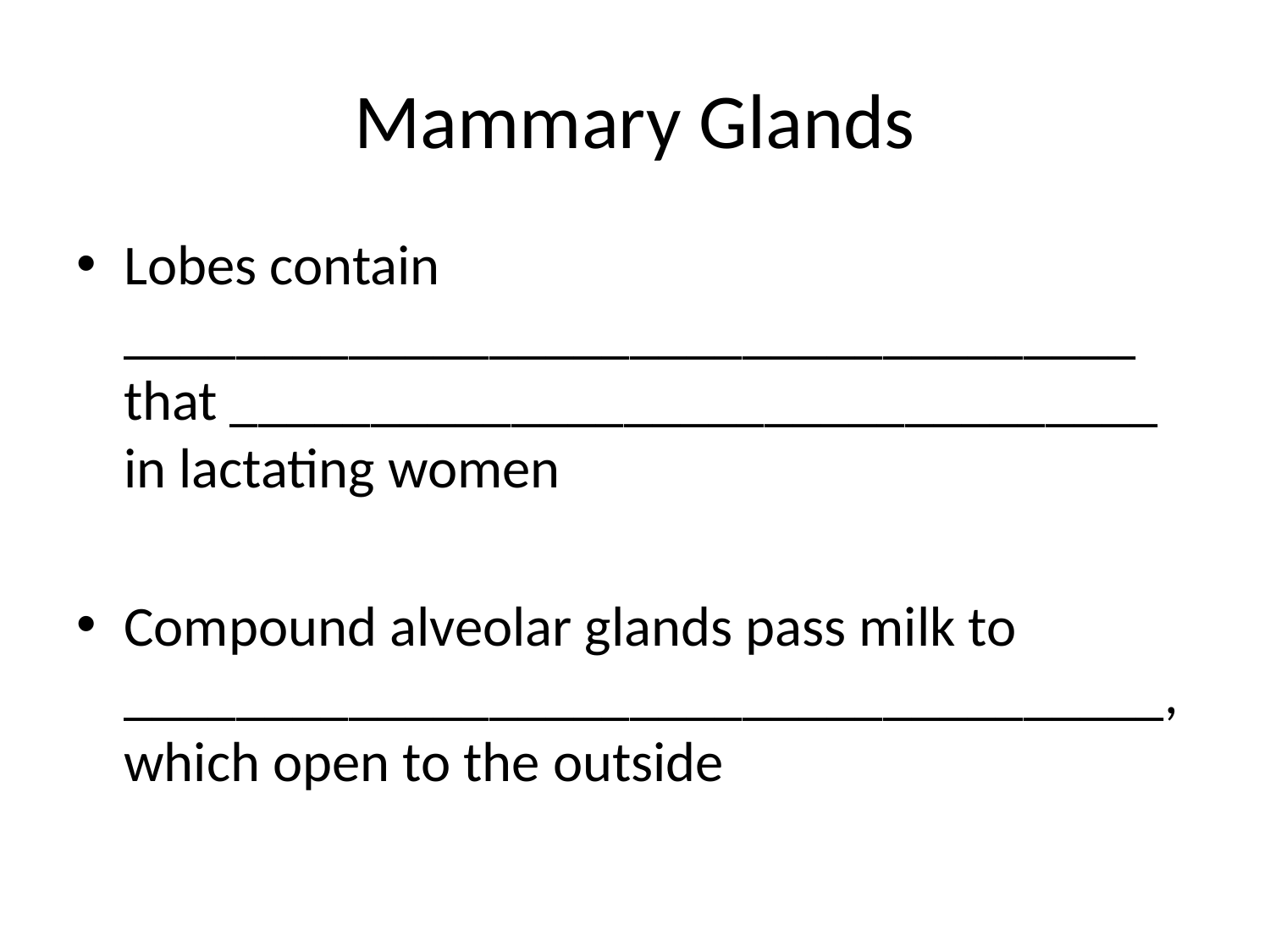

# Mammary Glands
Lobes contain ____________________________________ that _________________________________ in lactating women

Compound alveolar glands pass milk to _____________________________________, which open to the outside